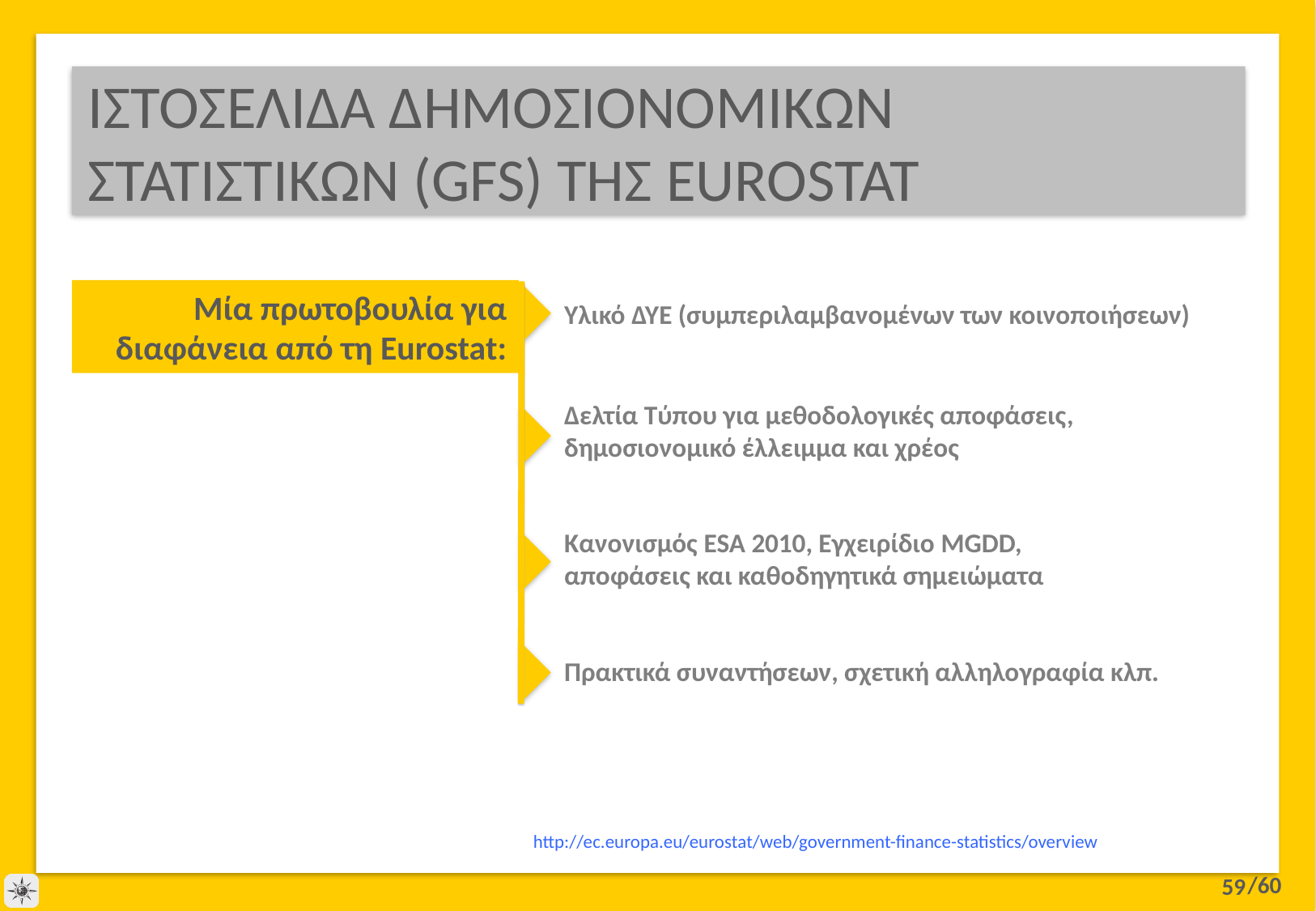

ΙΣΤΟΣΕΛΙΔΑ ΔΗΜΟΣΙΟΝΟΜΙΚΩΝ
ΣΤΑΤΙΣΤΙΚΩΝ (GFS) ΤΗΣ EUROSTAT
Μία πρωτοβουλία για διαφάνεια από τη Eurostat:
Υλικό ΔΥΕ (συμπεριλαμβανομένων των κοινοποιήσεων)

Δελτία Τύπου για μεθοδολογικές αποφάσεις, δημοσιονομικό έλλειμμα και χρέος

Κανονισμός ESA 2010, Εγχειρίδιο MGDD,
αποφάσεις και καθοδηγητικά σημειώματα

Πρακτικά συναντήσεων, σχετική αλληλογραφία κλπ.

http://ec.europa.eu/eurostat/web/government-finance-statistics/overview
59